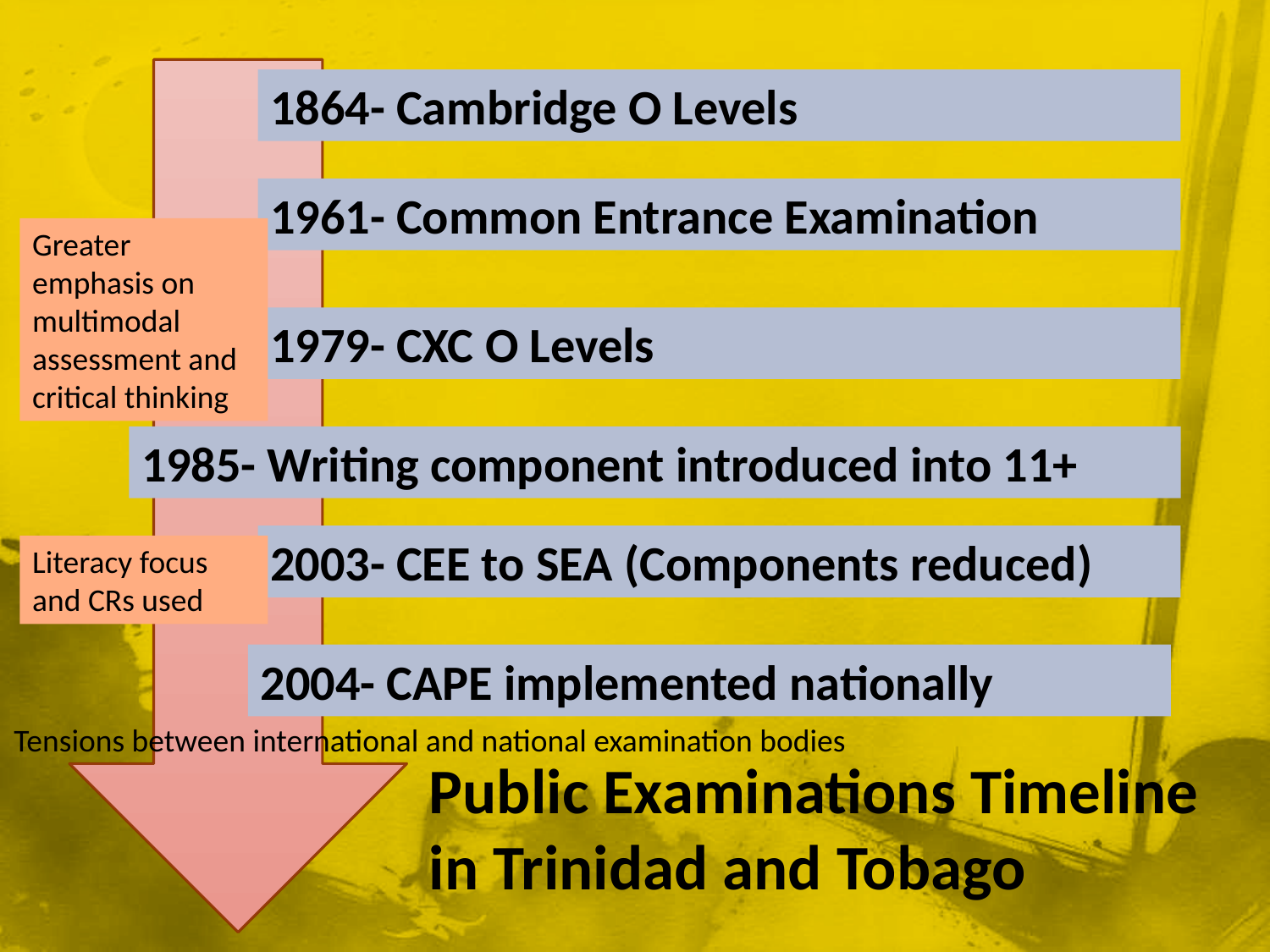

#

1864- Cambridge O Levels
1961- Common Entrance Examination
Greater emphasis on multimodal assessment and critical thinking
1979- CXC O Levels
1985- Writing component introduced into 11+
2003- CEE to SEA (Components reduced)
Literacy focus and CRs used
2004- CAPE implemented nationally
Tensions between international and national examination bodies
Public Examinations Timeline in Trinidad and Tobago